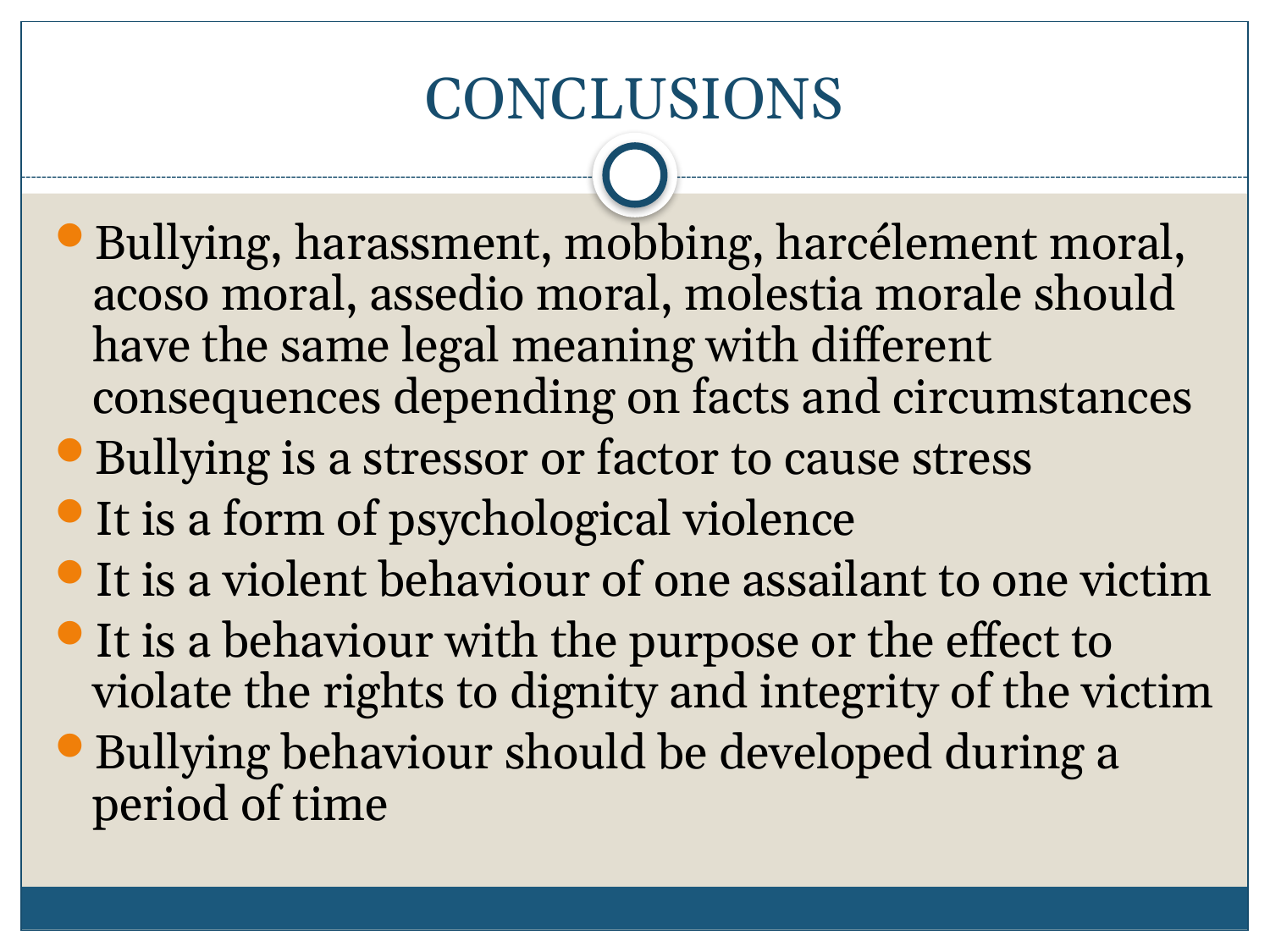

CONCLUSIONS
Bullying, harassment, mobbing, harcélement moral, acoso moral, assedio moral, molestia morale should have the same legal meaning with different consequences depending on facts and circumstances
Bullying is a stressor or factor to cause stress
It is a form of psychological violence
It is a violent behaviour of one assailant to one victim
It is a behaviour with the purpose or the effect to violate the rights to dignity and integrity of the victim
Bullying behaviour should be developed during a period of time